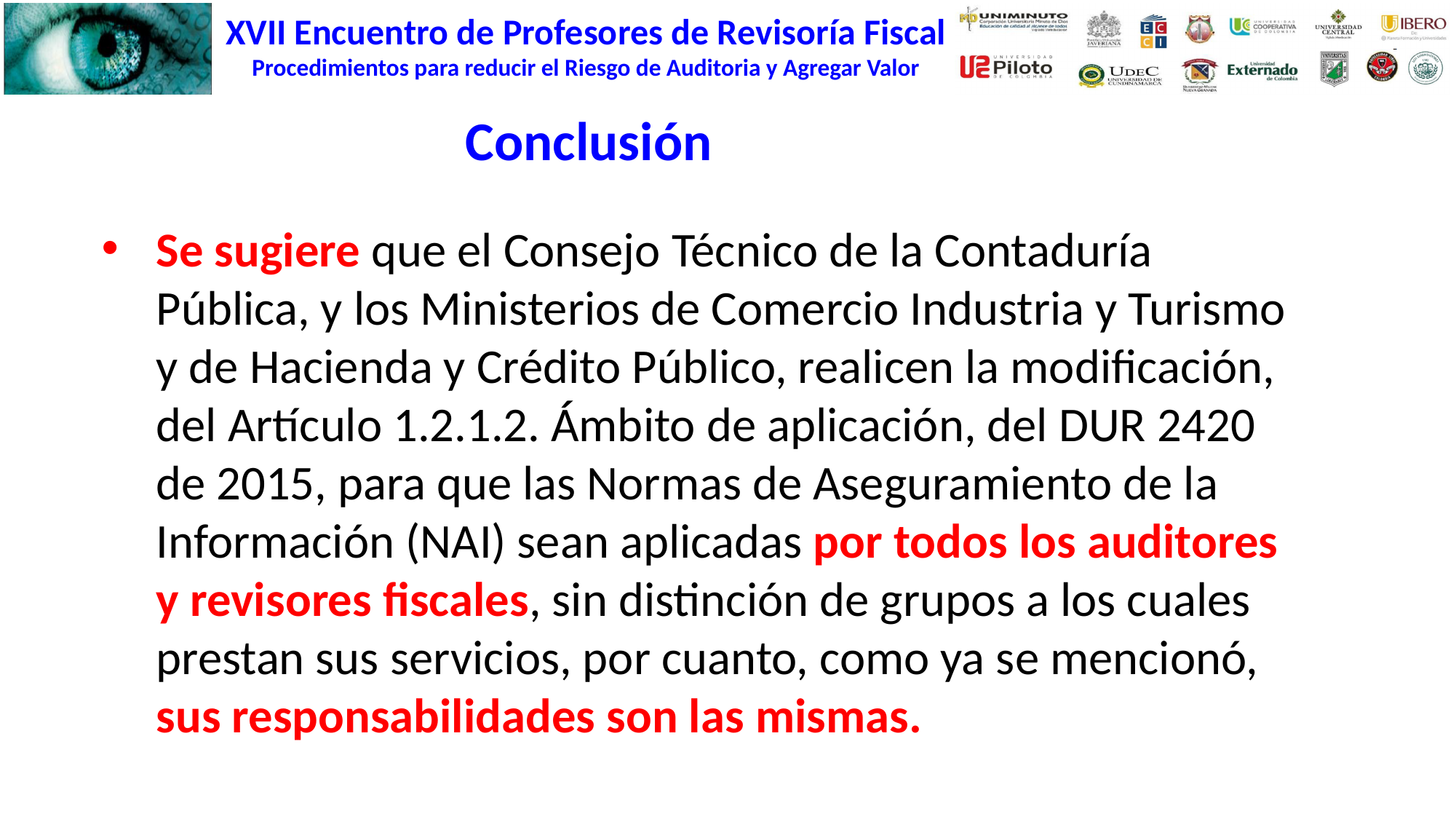

Conclusión
Se sugiere que el Consejo Técnico de la Contaduría Pública, y los Ministerios de Comercio Industria y Turismo y de Hacienda y Crédito Público, realicen la modificación, del Artículo 1.2.1.2. Ámbito de aplicación, del DUR 2420 de 2015, para que las Normas de Aseguramiento de la Información (NAI) sean aplicadas por todos los auditores y revisores fiscales, sin distinción de grupos a los cuales prestan sus servicios, por cuanto, como ya se mencionó, sus responsabilidades son las mismas.